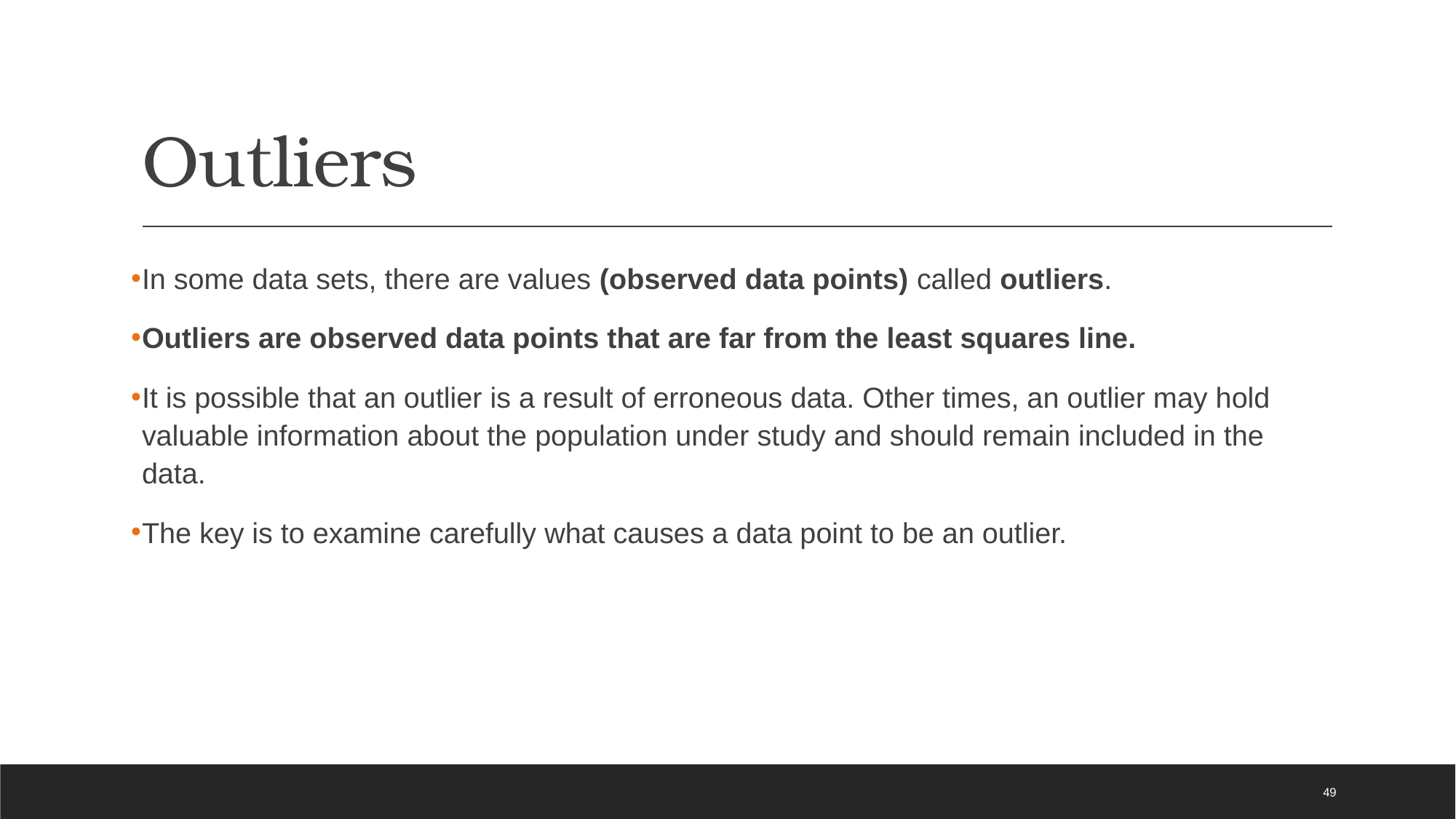

# Outliers
In some data sets, there are values (observed data points) called outliers.
Outliers are observed data points that are far from the least squares line.
It is possible that an outlier is a result of erroneous data. Other times, an outlier may hold valuable information about the population under study and should remain included in the data.
The key is to examine carefully what causes a data point to be an outlier.

49